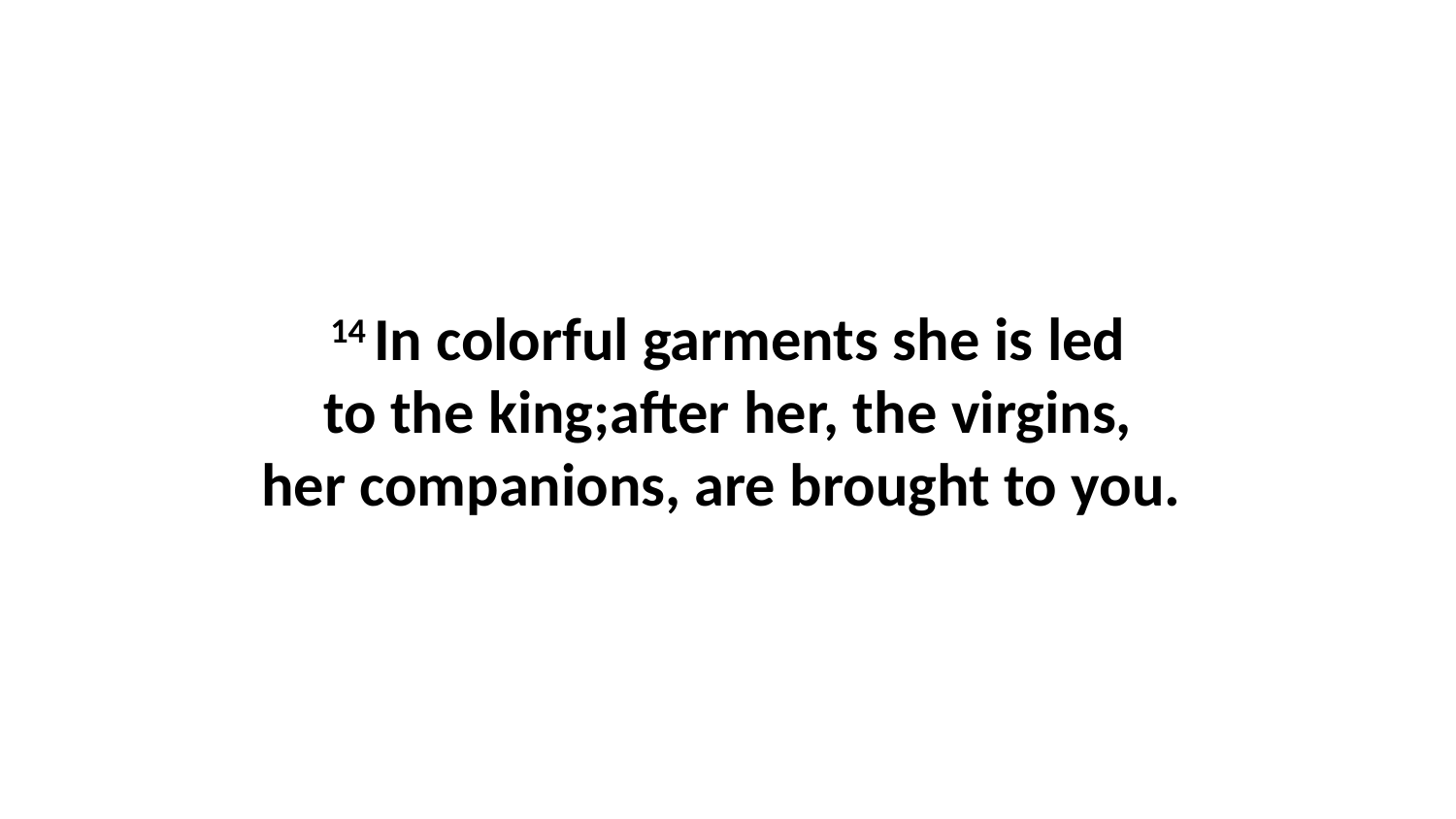

14 In colorful garments she is led to the king;after her, the virgins, her companions, are brought to you.